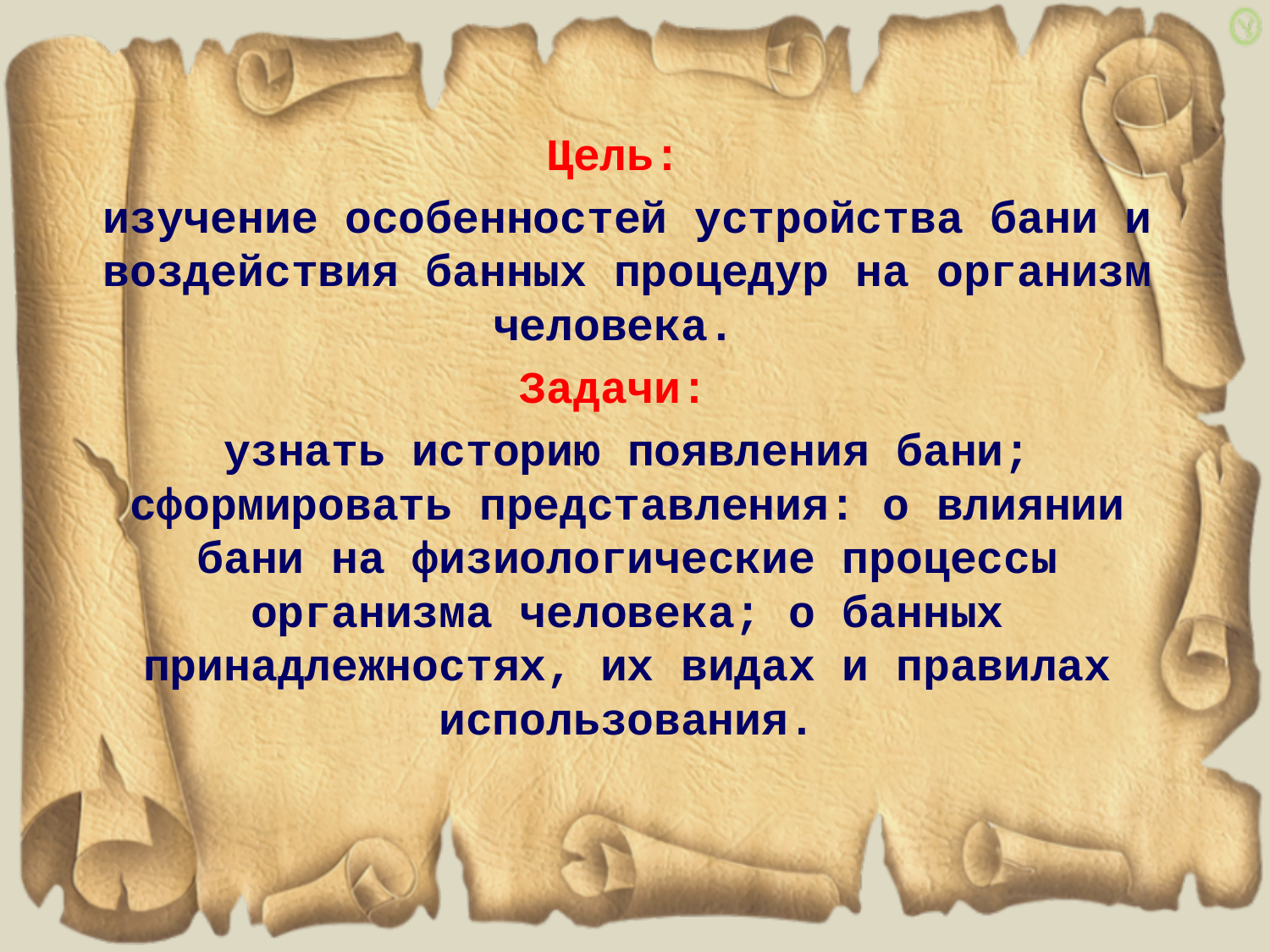

Цель:
изучение особенностей устройства бани и воздействия банных процедур на организм человека.
Задачи:
узнать историю появления бани; сформировать представления: о влиянии бани на физиологические процессы организма человека; о банных принадлежностях, их видах и правилах использования.